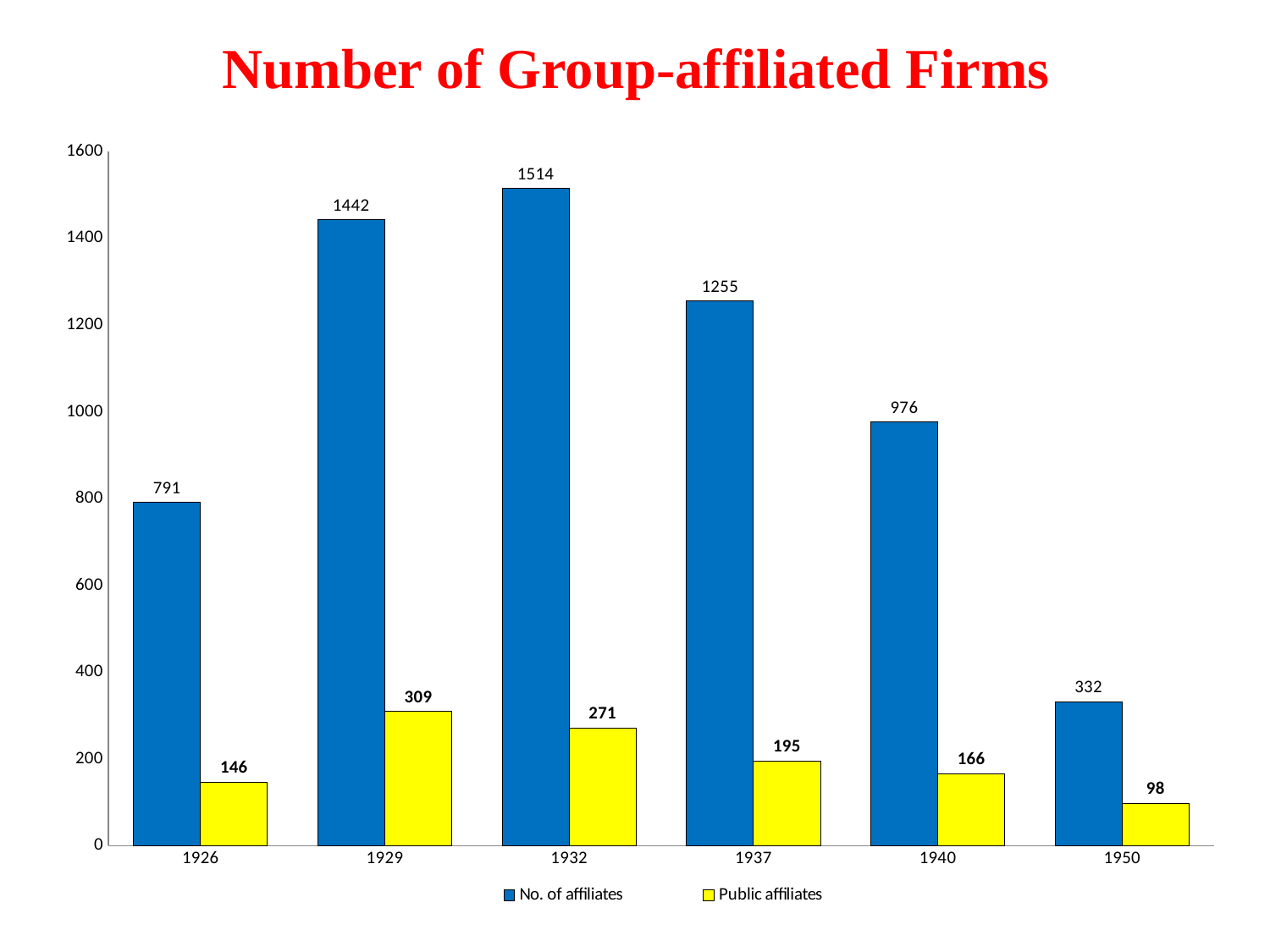

# Number of Group-affiliated Firms

### Chart

| Category | No. of affiliates | Public affiliates |
|---|---|---|
| 1926 | 791.0 | 146.0 |
| 1929 | 1442.0 | 309.0 |
| 1932 | 1514.0 | 271.0 |
| 1937 | 1255.0 | 195.0 |
| 1940 | 976.0 | 166.0 |
| 1950 | 332.0 | 98.0 |